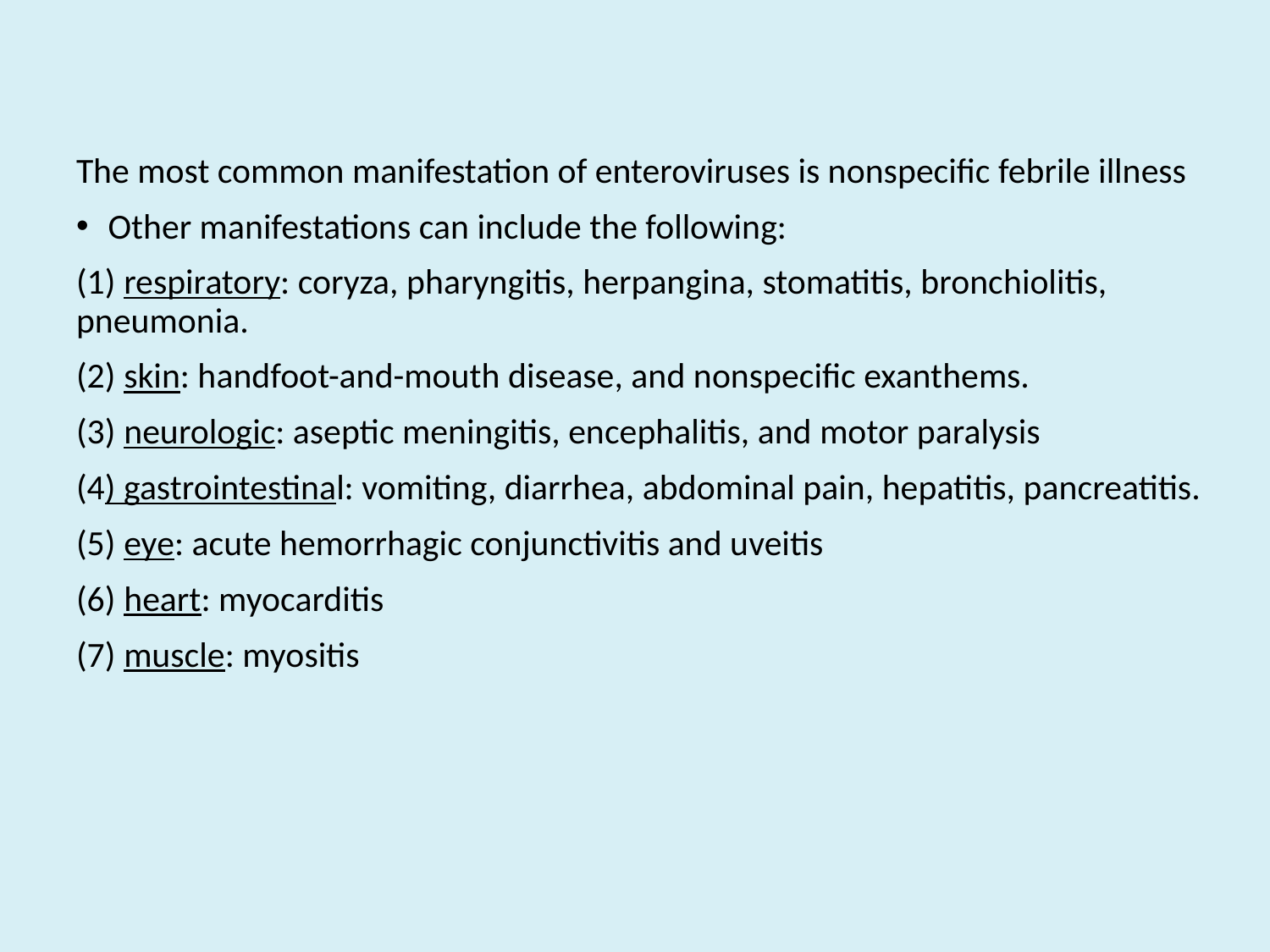

#
The most common manifestation of enteroviruses is nonspecific febrile illness
Other manifestations can include the following:
(1) respiratory: coryza, pharyngitis, herpangina, stomatitis, bronchiolitis, pneumonia.
(2) skin: handfoot-and-mouth disease, and nonspecific exanthems.
(3) neurologic: aseptic meningitis, encephalitis, and motor paralysis
(4) gastrointestinal: vomiting, diarrhea, abdominal pain, hepatitis, pancreatitis.
(5) eye: acute hemorrhagic conjunctivitis and uveitis
(6) heart: myocarditis
(7) muscle: myositis